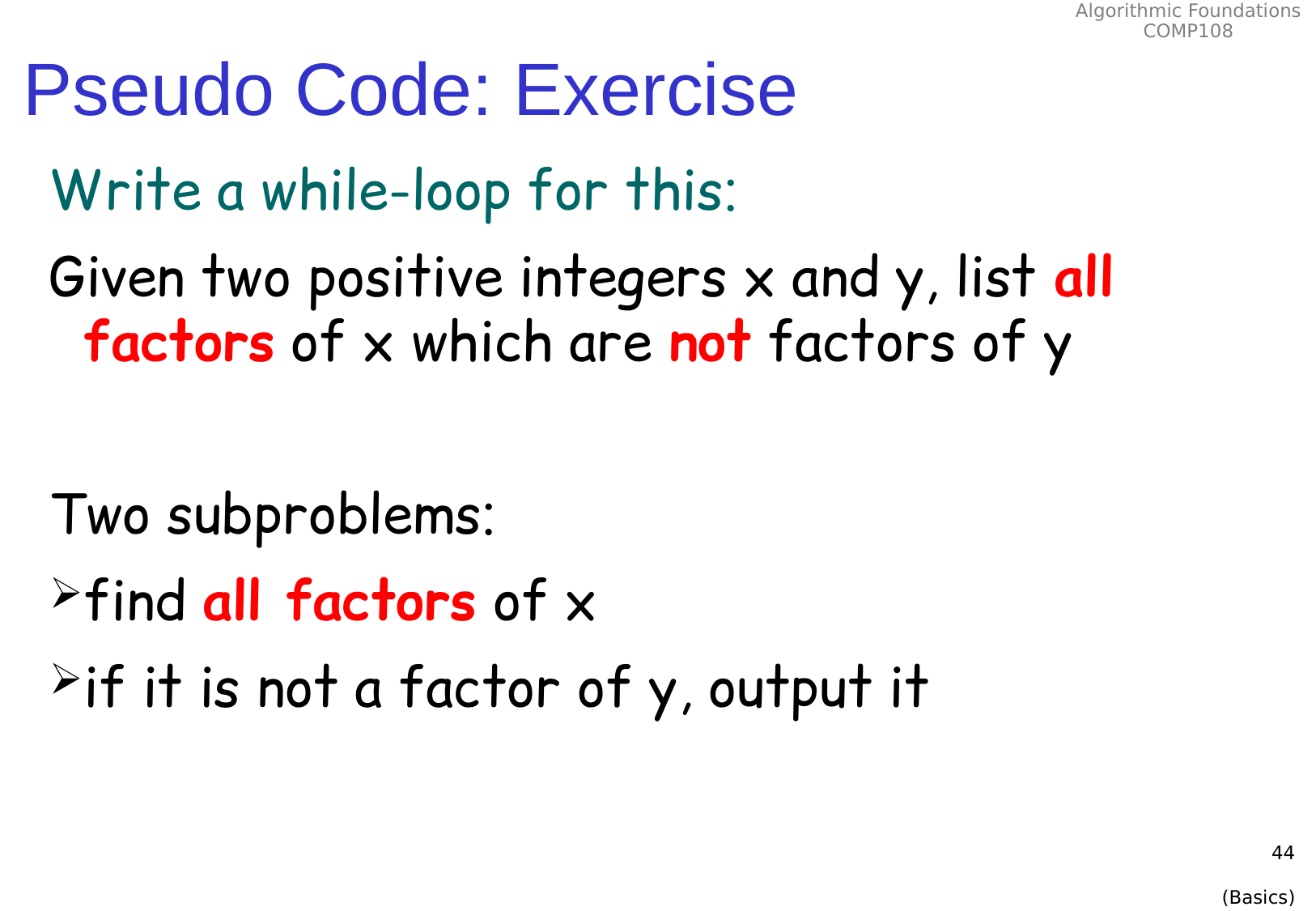

# Pseudo Code: Exercise
Write a while-loop for this:
Given two positive integers x and y, list all factors of x which are not factors of y

Two subproblems:
find all factors of x
if it is not a factor of y, output it

44

(Basics)